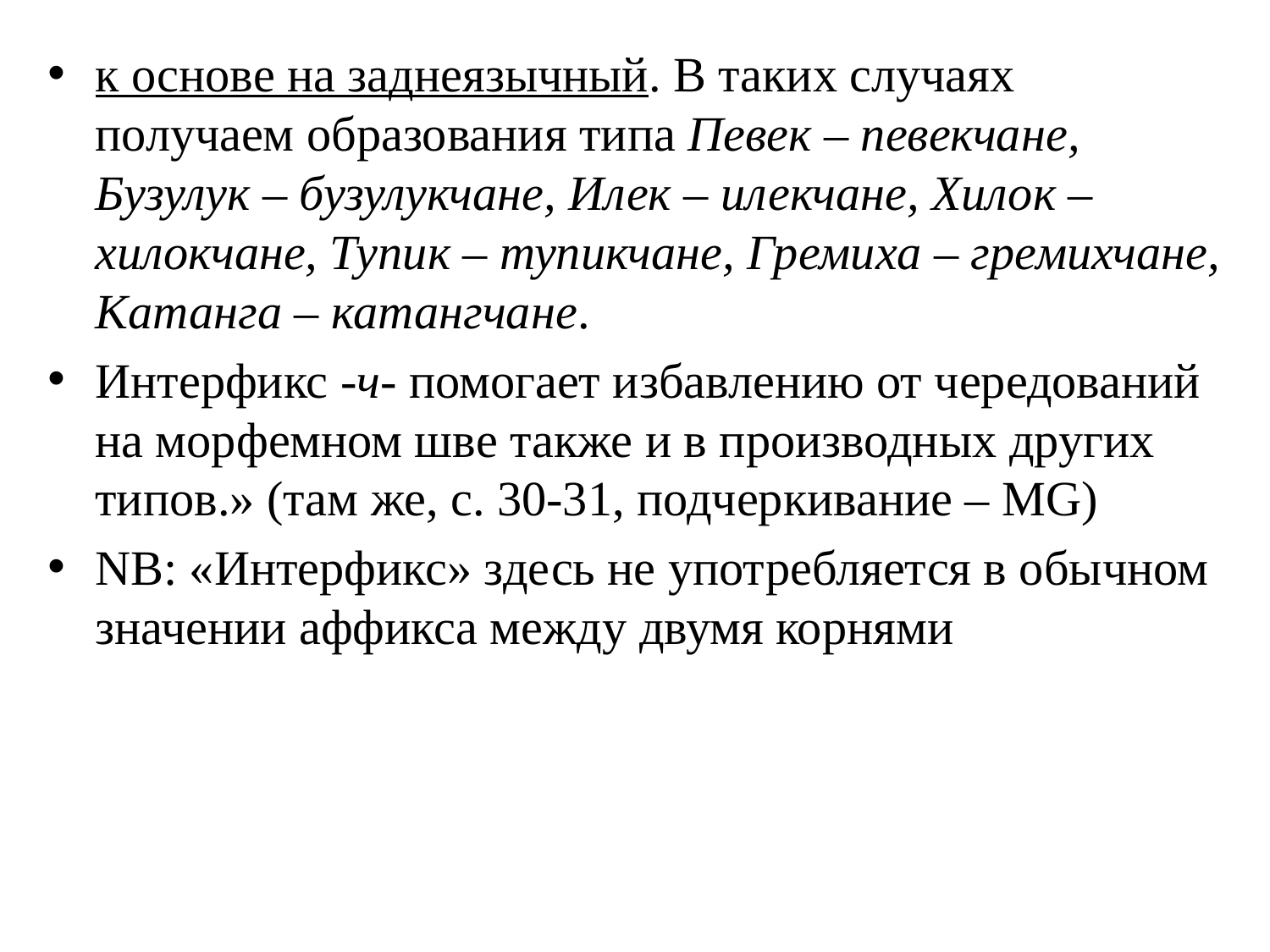

к основе на заднеязычный. В таких случаях получаем образования типа Певек – певекчане, Бузулук – бузулукчане, Илек – илекчане, Хилок – хилокчане, Тупик – тупикчане, Гремиха – гремихчане, Катанга – катангчане.
Интерфикс -ч- помогает избавлению от чередований на морфемном шве также и в производных других типов.» (там же, с. 30-31, подчеркивание – MG)
NB: «Интерфикс» здесь не употребляется в обычном значении аффикса между двумя корнями